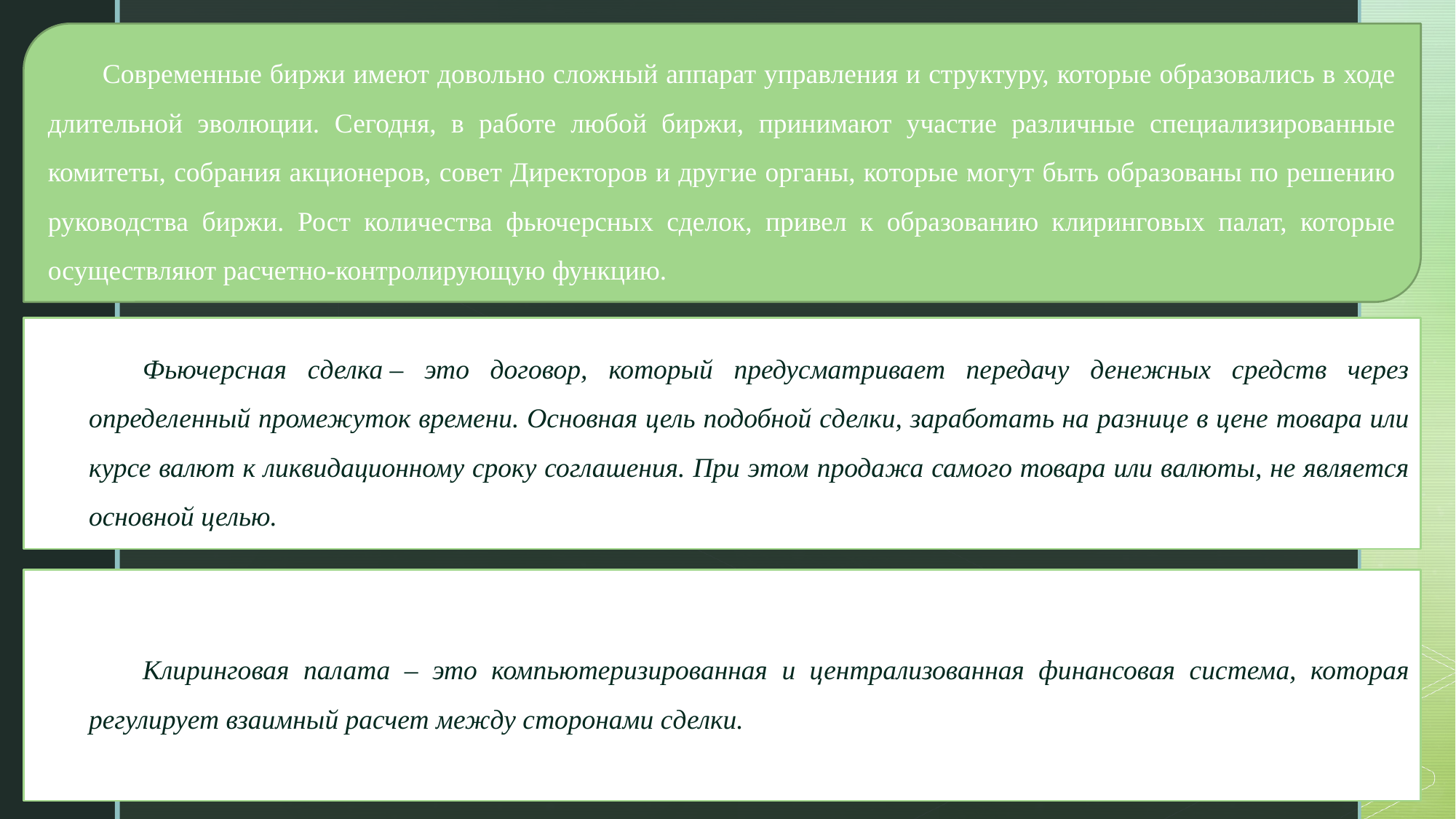

Современные биржи имеют довольно сложный аппарат управления и структуру, которые образовались в ходе длительной эволюции. Сегодня, в работе любой биржи, принимают участие различные специализированные комитеты, собрания акционеров, совет Директоров и другие органы, которые могут быть образованы по решению руководства биржи. Рост количества фьючерсных сделок, привел к образованию клиринговых палат, которые осуществляют расчетно-контролирующую функцию.
Фьючерсная сделка – это договор, который предусматривает передачу денежных средств через определенный промежуток времени. Основная цель подобной сделки, заработать на разнице в цене товара или курсе валют к ликвидационному сроку соглашения. При этом продажа самого товара или валюты, не является основной целью.
Клиринговая палата – это компьютеризированная и централизованная финансовая система, которая регулирует взаимный расчет между сторонами сделки.